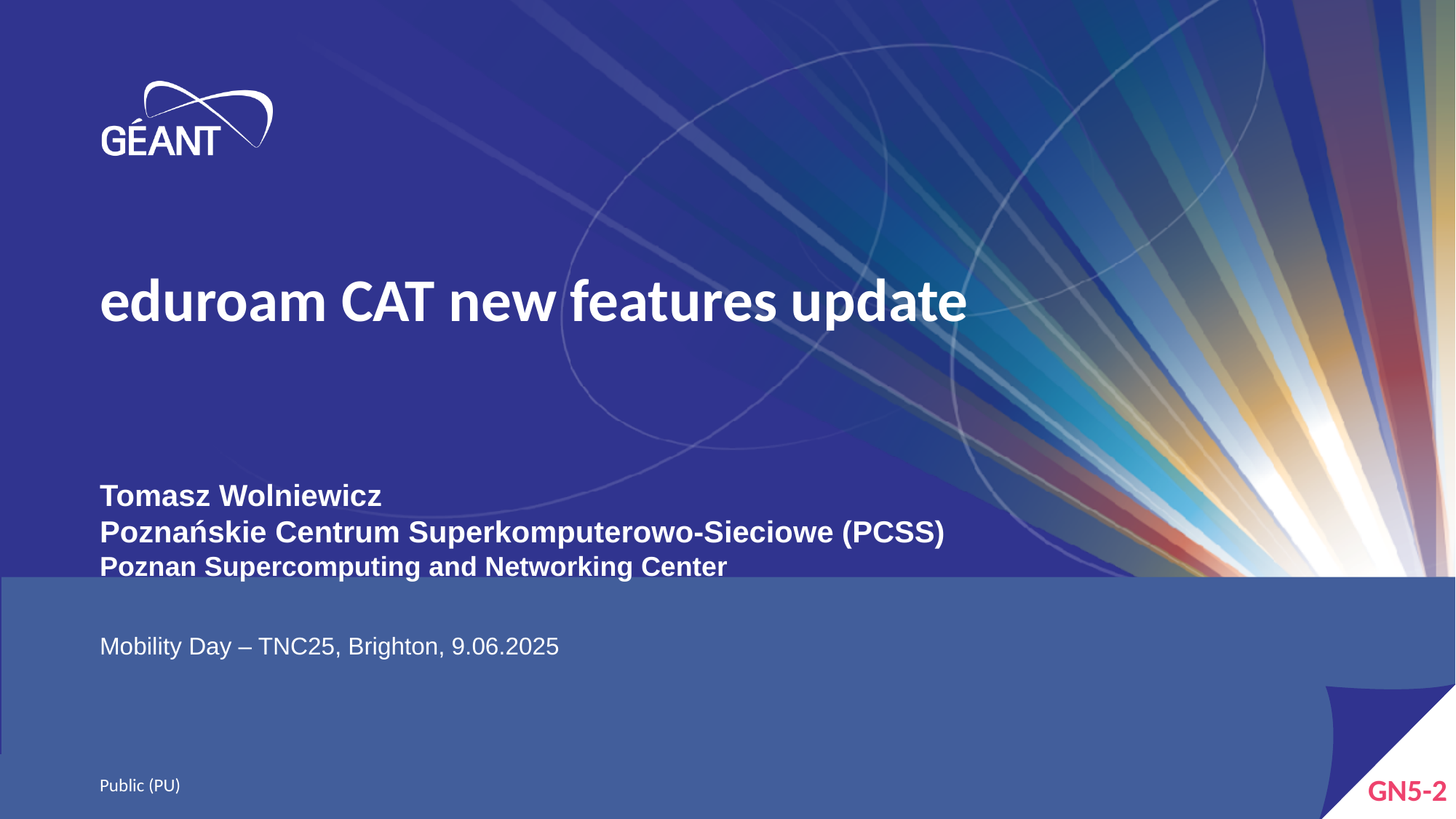

# eduroam CAT new features update

Tomasz Wolniewicz
Poznańskie Centrum Superkomputerowo-Sieciowe (PCSS)
Poznan Supercomputing and Networking Center
Mobility Day – TNC25, Brighton, 9.06.2025
Public (PU)